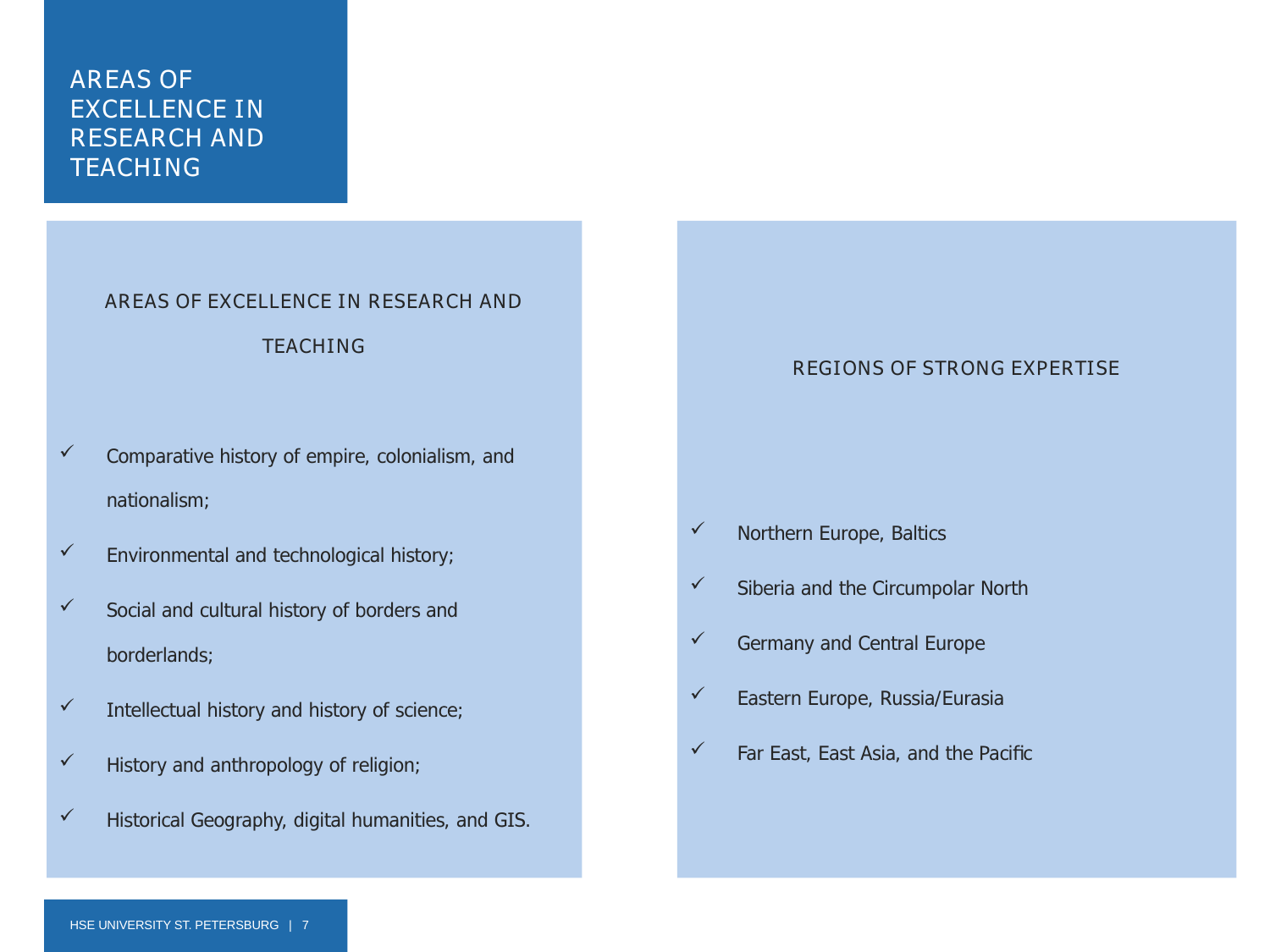

AREAS OF EXCELLENCE IN RESEARCH AND TEACHING
AREAS OF EXCELLENCE IN RESEARCH AND TEACHING

Comparative history of empire, colonialism, and nationalism;
Environmental and technological history;
Social and cultural history of borders and borderlands;
Intellectual history and history of science;
History and anthropology of religion;
Historical Geography, digital humanities, and GIS.
REGIONS OF STRONG EXPERTISE

Northern Europe, Baltics
Siberia and the Circumpolar North
Germany and Central Europe
Eastern Europe, Russia/Eurasia
Far East, East Asia, and the Pacific
INTERNATIONAL  SUMMER  SCHOOLS

HSE UNIVERSITY ST. PETERSBURG   |   7